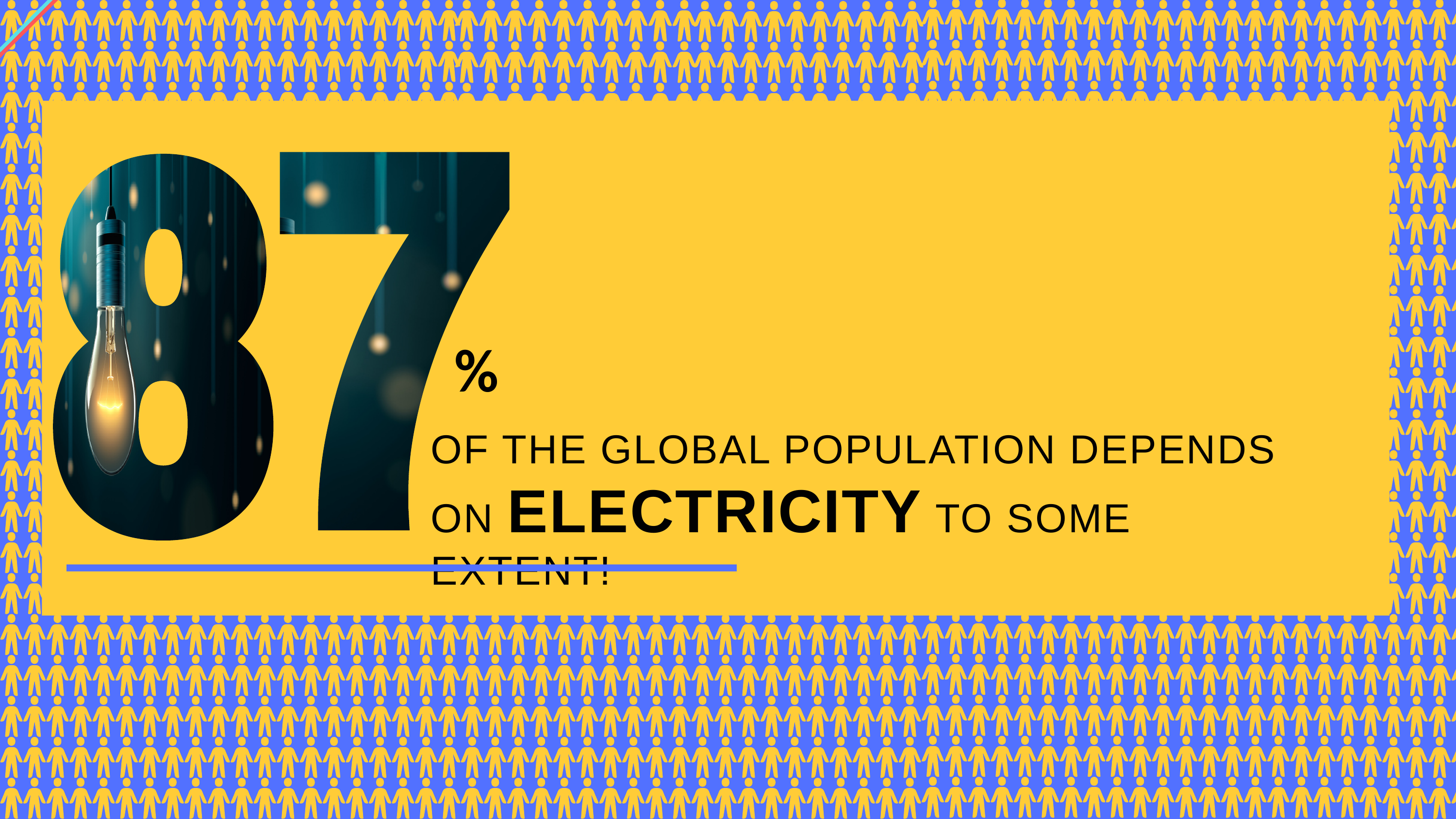

OF THE GLOBAL POPULATION DEPENDS ON ELECTRICITY TO SOME EXTENT!

%